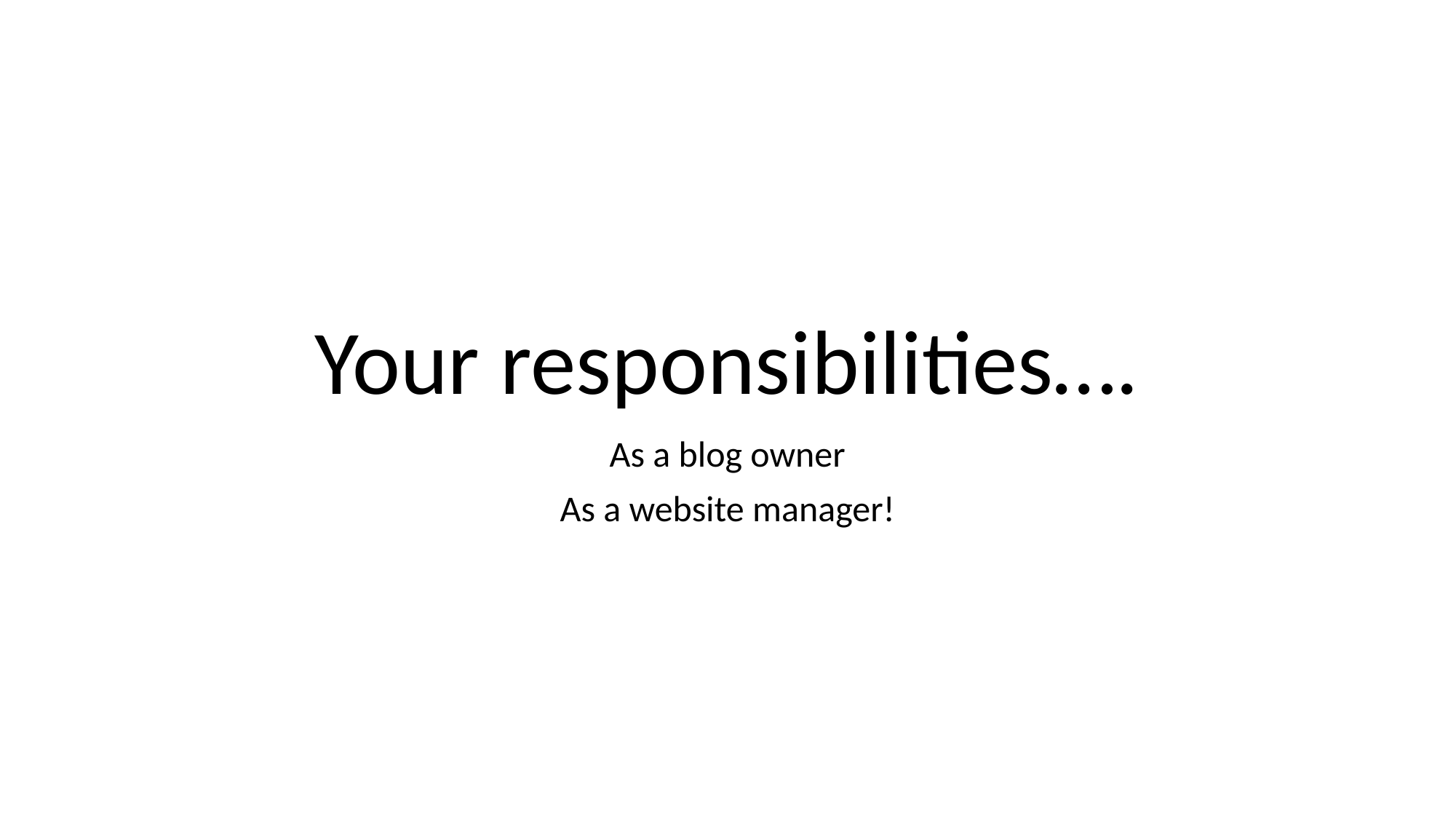

# Your responsibilities….
As a blog owner
As a website manager!